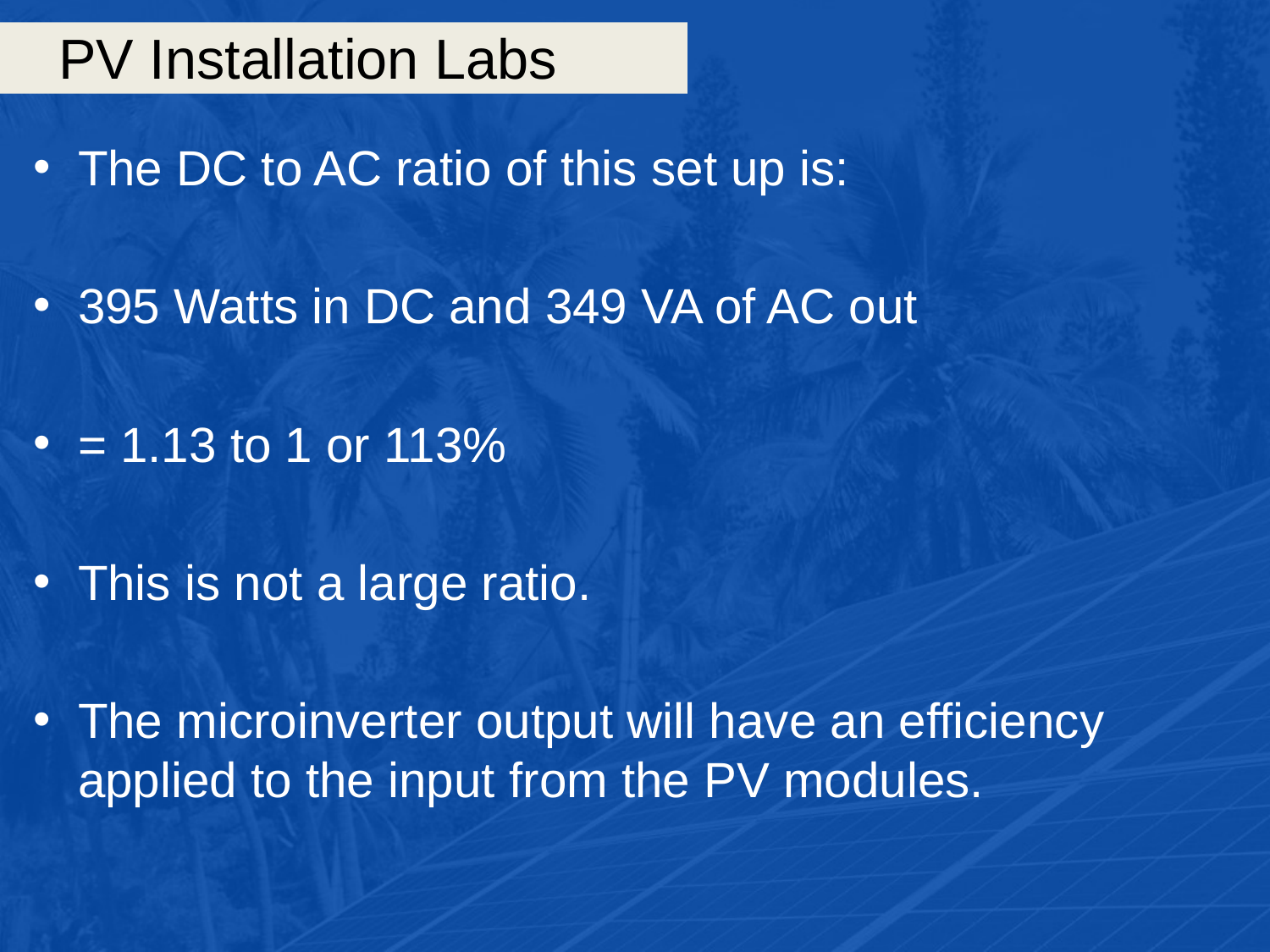

# PV Installation Labs
The DC to AC ratio of this set up is:

395 Watts in DC and 349 VA of AC out

= 1.13 to 1 or 113%

This is not a large ratio.

The microinverter output will have an efficiency applied to the input from the PV modules.